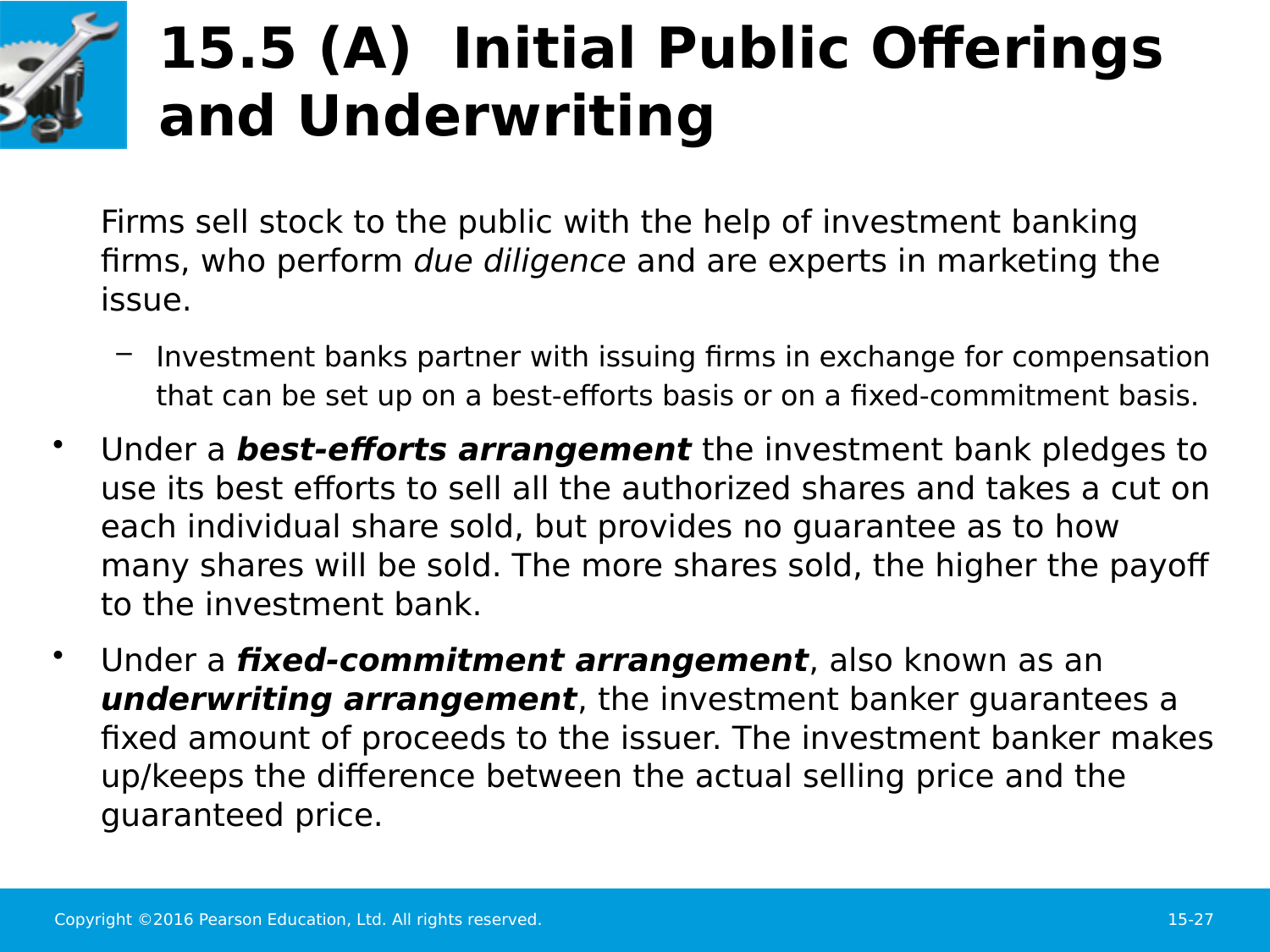

# 15.5 (A)  Initial Public Offerings and Underwriting
	Firms sell stock to the public with the help of investment banking firms, who perform due diligence and are experts in marketing the issue.
Investment banks partner with issuing firms in exchange for compensation that can be set up on a best-efforts basis or on a fixed-commitment basis.
Under a best-efforts arrangement the investment bank pledges to use its best efforts to sell all the authorized shares and takes a cut on each individual share sold, but provides no guarantee as to how many shares will be sold. The more shares sold, the higher the payoff to the investment bank.
Under a fixed-commitment arrangement, also known as an underwriting arrangement, the investment banker guarantees a fixed amount of proceeds to the issuer. The investment banker makes up/keeps the difference between the actual selling price and the guaranteed price.